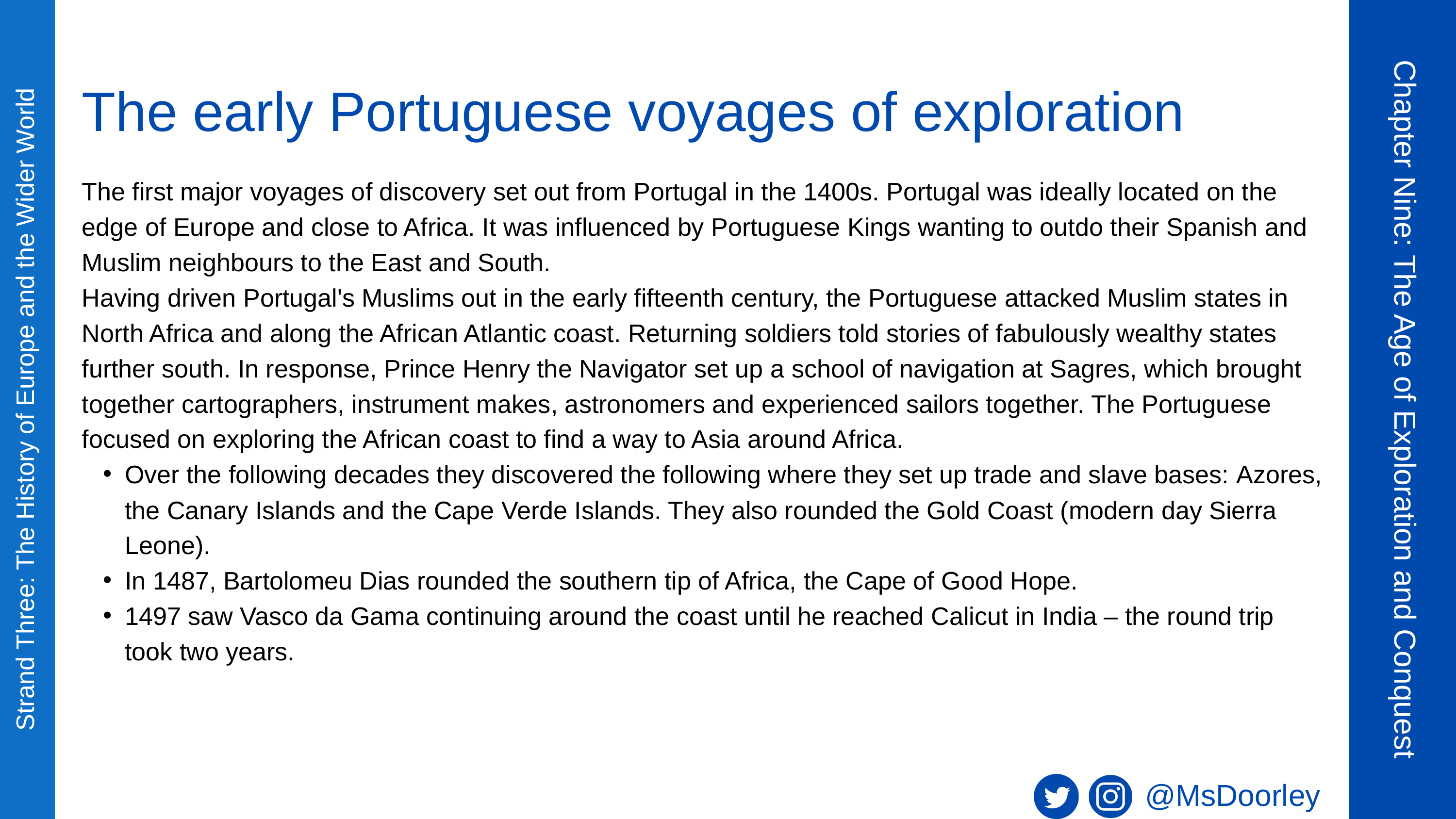

The early Portuguese voyages of exploration
The first major voyages of discovery set out from Portugal in the 1400s. Portugal was ideally located on the edge of Europe and close to Africa. It was influenced by Portuguese Kings wanting to outdo their Spanish and Muslim neighbours to the East and South.
Having driven Portugal's Muslims out in the early fifteenth century, the Portuguese attacked Muslim states in North Africa and along the African Atlantic coast. Returning soldiers told stories of fabulously wealthy states further south. In response, Prince Henry the Navigator set up a school of navigation at Sagres, which brought together cartographers, instrument makes, astronomers and experienced sailors together. The Portuguese focused on exploring the African coast to find a way to Asia around Africa.
Over the following decades they discovered the following where they set up trade and slave bases: Azores, the Canary Islands and the Cape Verde Islands. They also rounded the Gold Coast (modern day Sierra Leone).
In 1487, Bartolomeu Dias rounded the southern tip of Africa, the Cape of Good Hope.
1497 saw Vasco da Gama continuing around the coast until he reached Calicut in India – the round trip took two years.
Chapter Nine: The Age of Exploration and Conquest
Strand Three: The History of Europe and the Wider World

@MsDoorley